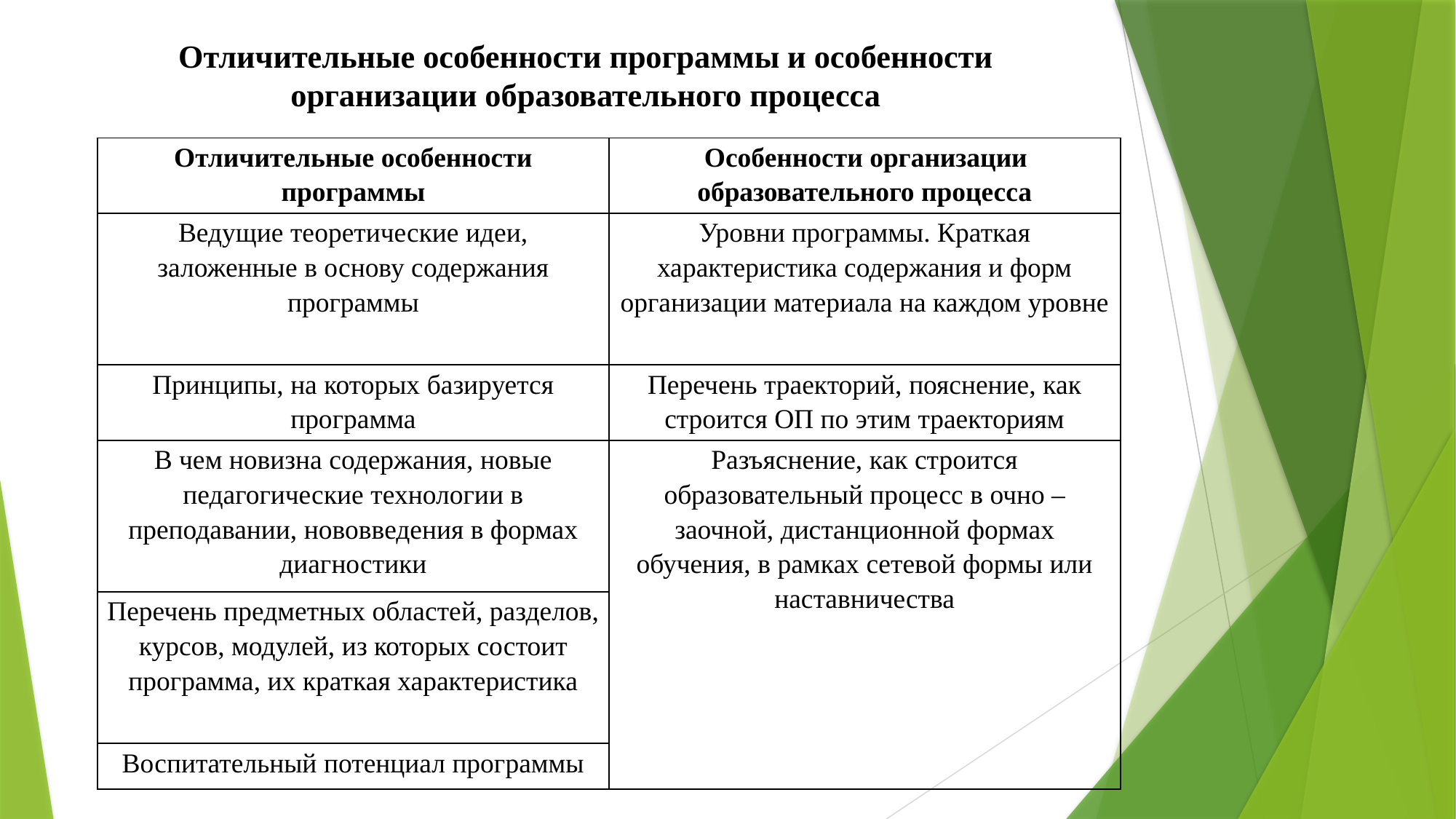

# Отличительные особенности программы и особенности организации образовательного процесса
| Отличительные особенности программы | Особенности организации образовательного процесса |
| --- | --- |
| Ведущие теоретические идеи, заложенные в основу содержания программы | Уровни программы. Краткая характеристика содержания и форм организации материала на каждом уровне |
| Принципы, на которых базируется программа | Перечень траекторий, пояснение, как строится ОП по этим траекториям |
| В чем новизна содержания, новые педагогические технологии в преподавании, нововведения в формах диагностики | Разъяснение, как строится образовательный процесс в очно –заочной, дистанционной формах обучения, в рамках сетевой формы или наставничества |
| Перечень предметных областей, разделов, курсов, модулей, из которых состоит программа, их краткая характеристика |  |
| Воспитательный потенциал программы |  |